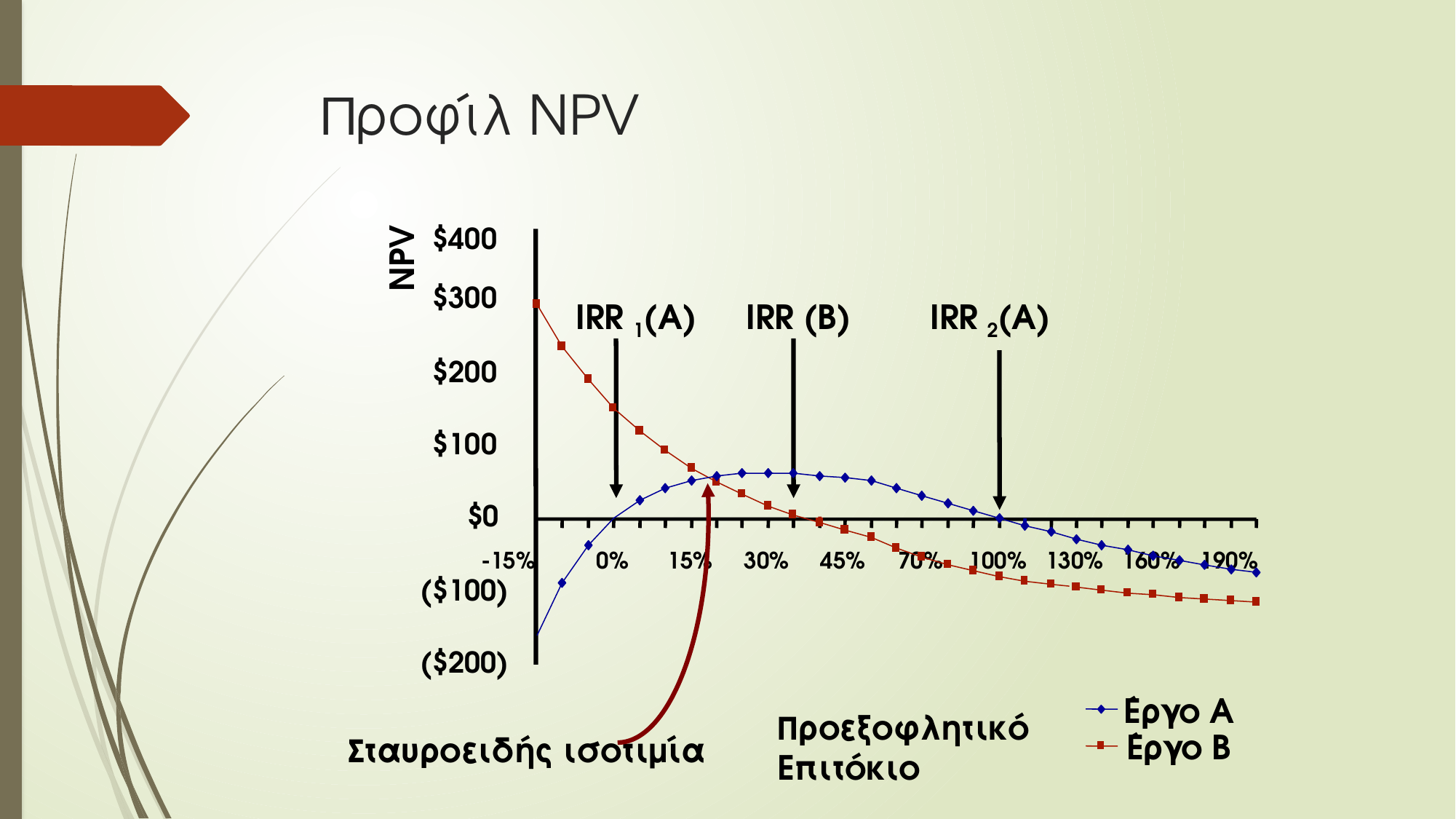

# Προφίλ NPV
$400

NPV

IRR 1(A)

$300

IRR (B)

IRR 2(A)

$200
$100

$0

160%
190%
-15%
0%
15%
30%
45%
130%
70%
100%
($100)
($200)
Έργο A

Προεξοφλητικό
Επιτόκιο
Έργο B

Σταυροειδής ισοτιμία